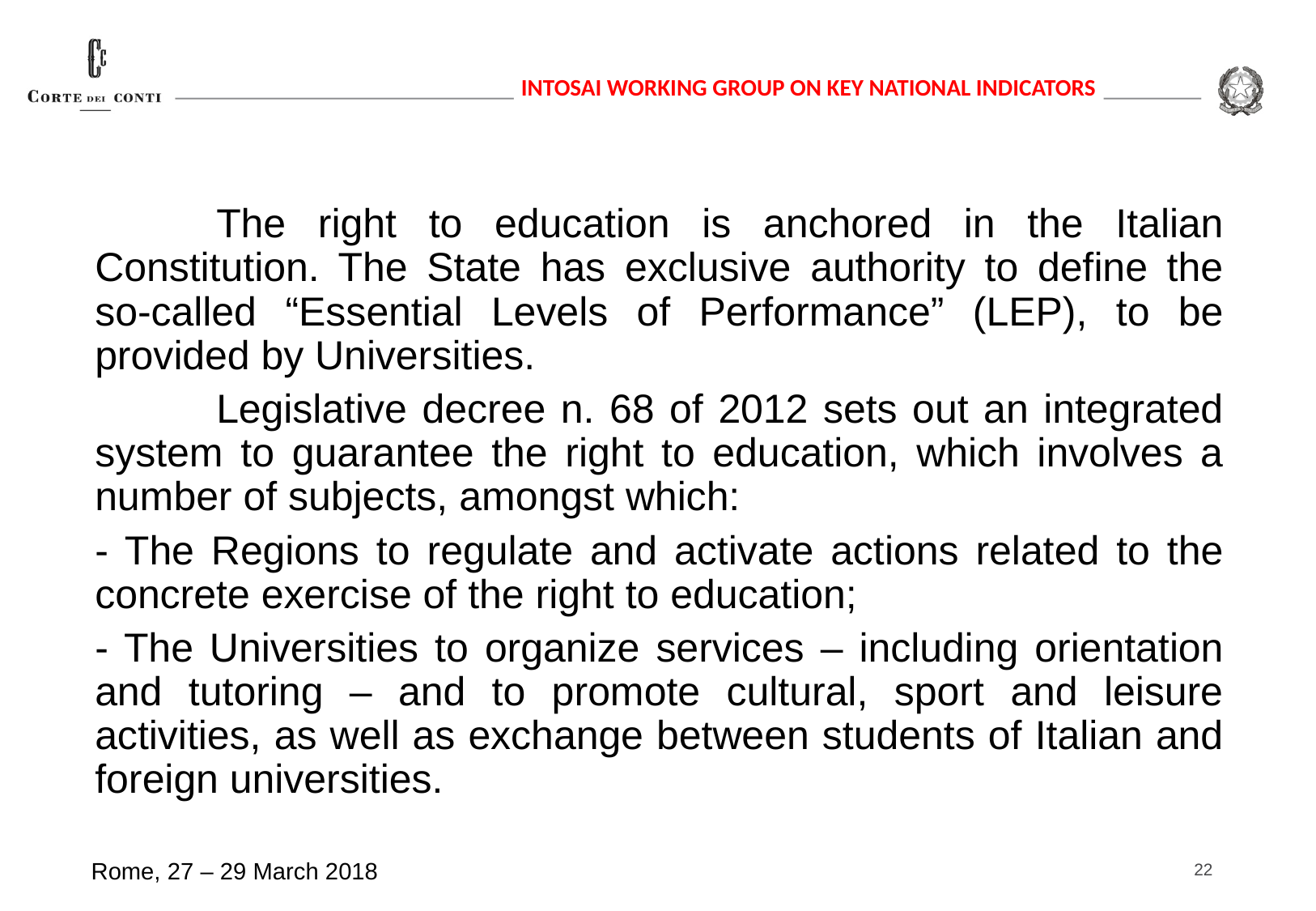

The right to education is anchored in the Italian Constitution. The State has exclusive authority to define the so-called “Essential Levels of Performance” (LEP), to be provided by Universities.
	Legislative decree n. 68 of 2012 sets out an integrated system to guarantee the right to education, which involves a number of subjects, amongst which:
- The Regions to regulate and activate actions related to the concrete exercise of the right to education;
- The Universities to organize services – including orientation and tutoring – and to promote cultural, sport and leisure activities, as well as exchange between students of Italian and foreign universities.

22
Rome, 27 – 29 March 2018